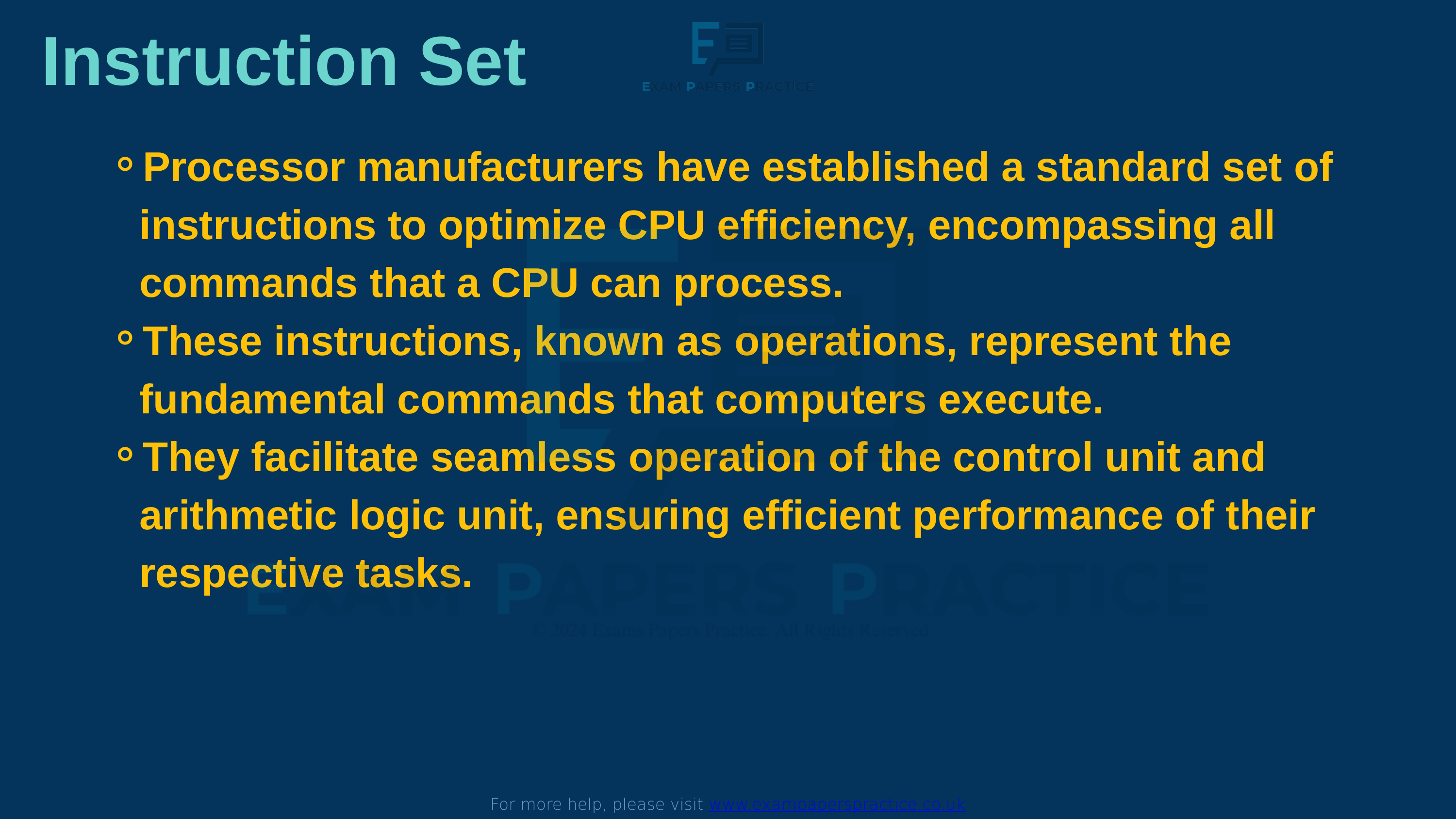

Instruction Set

For more help, please visit www.exampaperspractice.co.uk
Processor manufacturers have established a standard set of instructions to optimize CPU efficiency, encompassing all commands that a CPU can process.
These instructions, known as operations, represent the fundamental commands that computers execute.
They facilitate seamless operation of the control unit and arithmetic logic unit, ensuring efficient performance of their respective tasks.